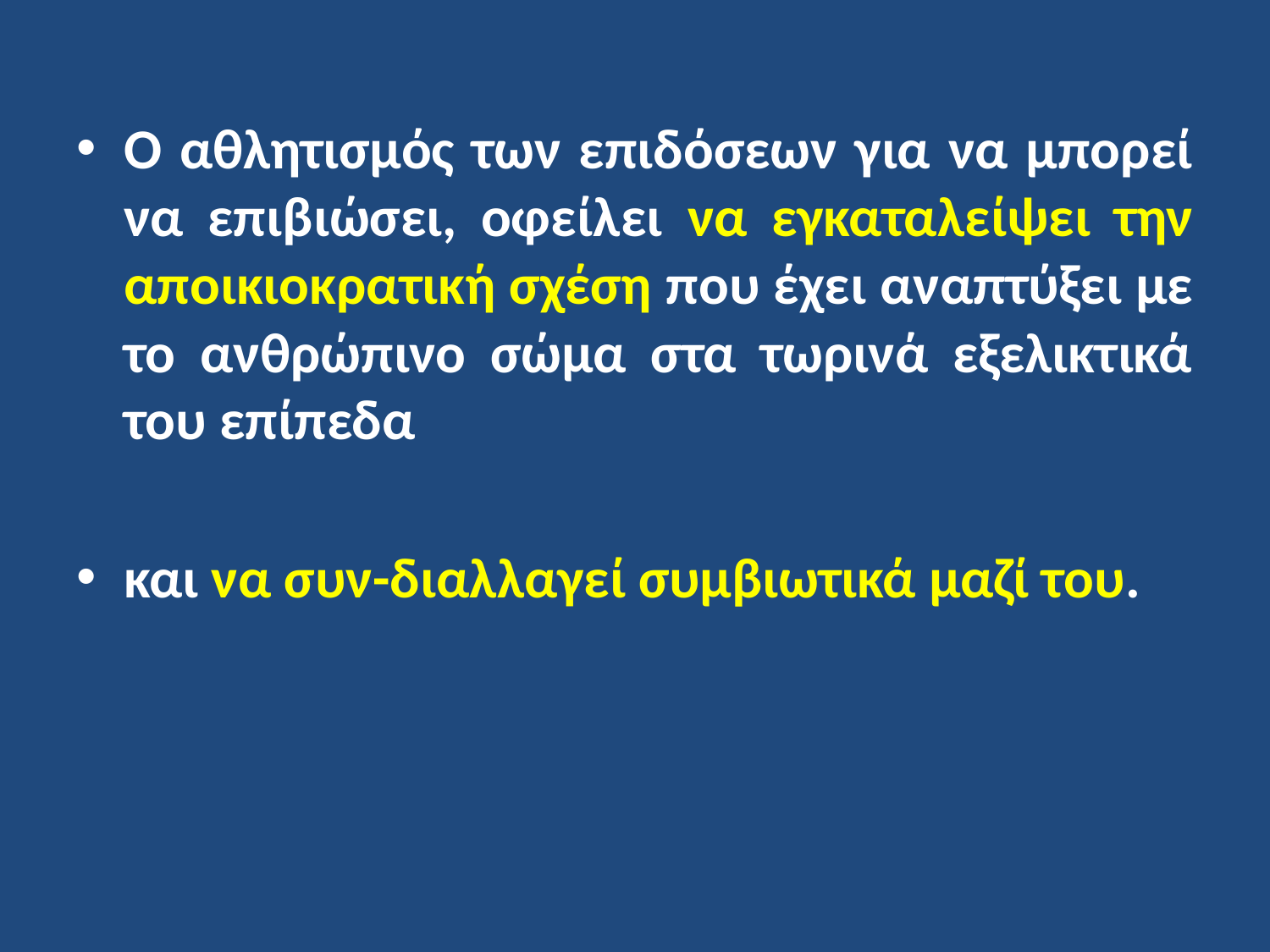

Ο αθλητισμός των επιδόσεων για να μπορεί να επιβιώσει, οφείλει να εγκαταλείψει την αποικιοκρατική σχέση που έχει αναπτύξει με το ανθρώπινο σώμα στα τωρινά εξελικτικά του επίπεδα

και να συν-διαλλαγεί συμβιωτικά μαζί του.